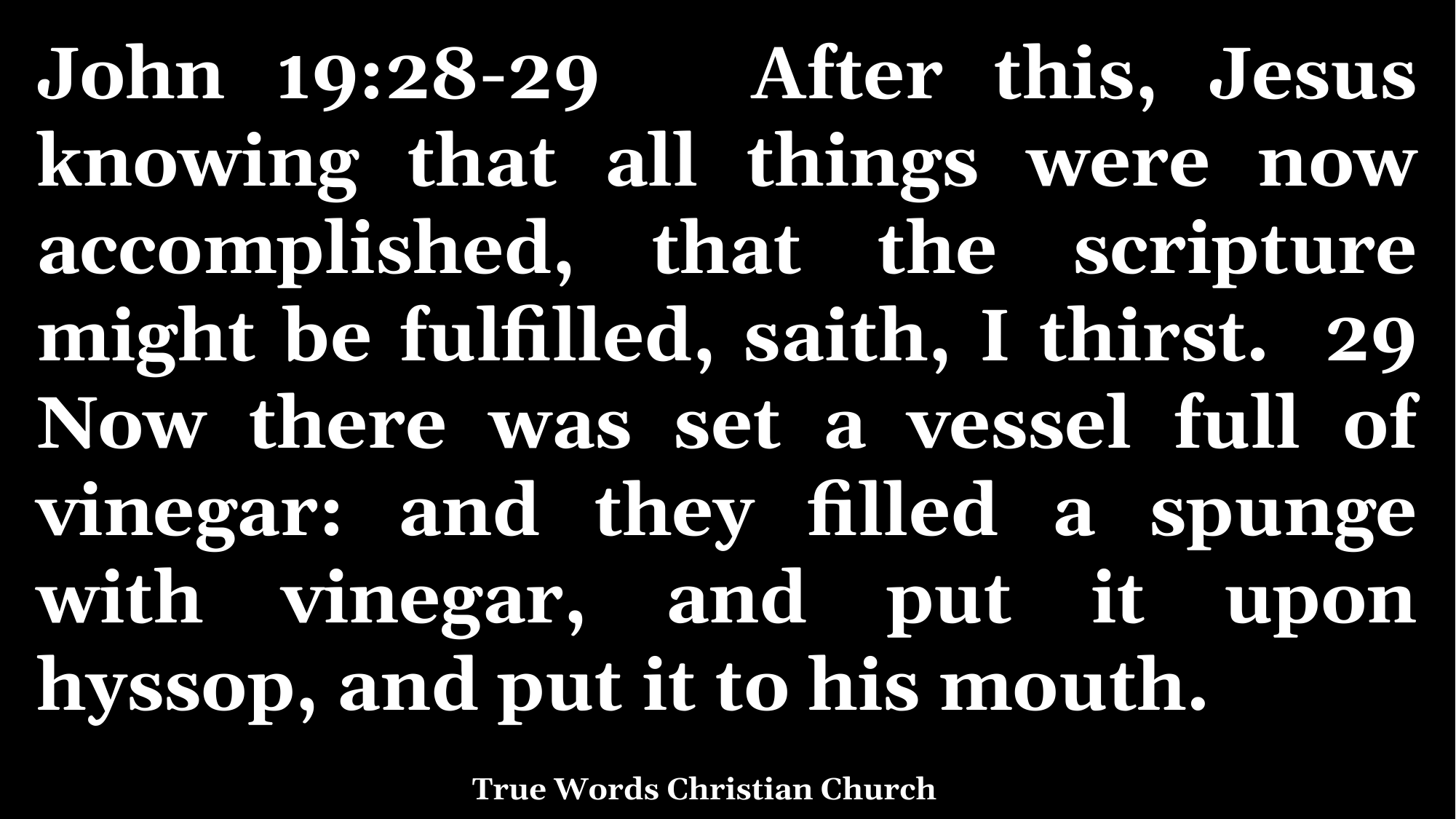

John 19:28-29   After this, Jesus knowing that all things were now accomplished, that the scripture might be fulfilled, saith, I thirst.  29 Now there was set a vessel full of vinegar: and they filled a spunge with vinegar, and put it upon hyssop, and put it to his mouth.
True Words Christian Church